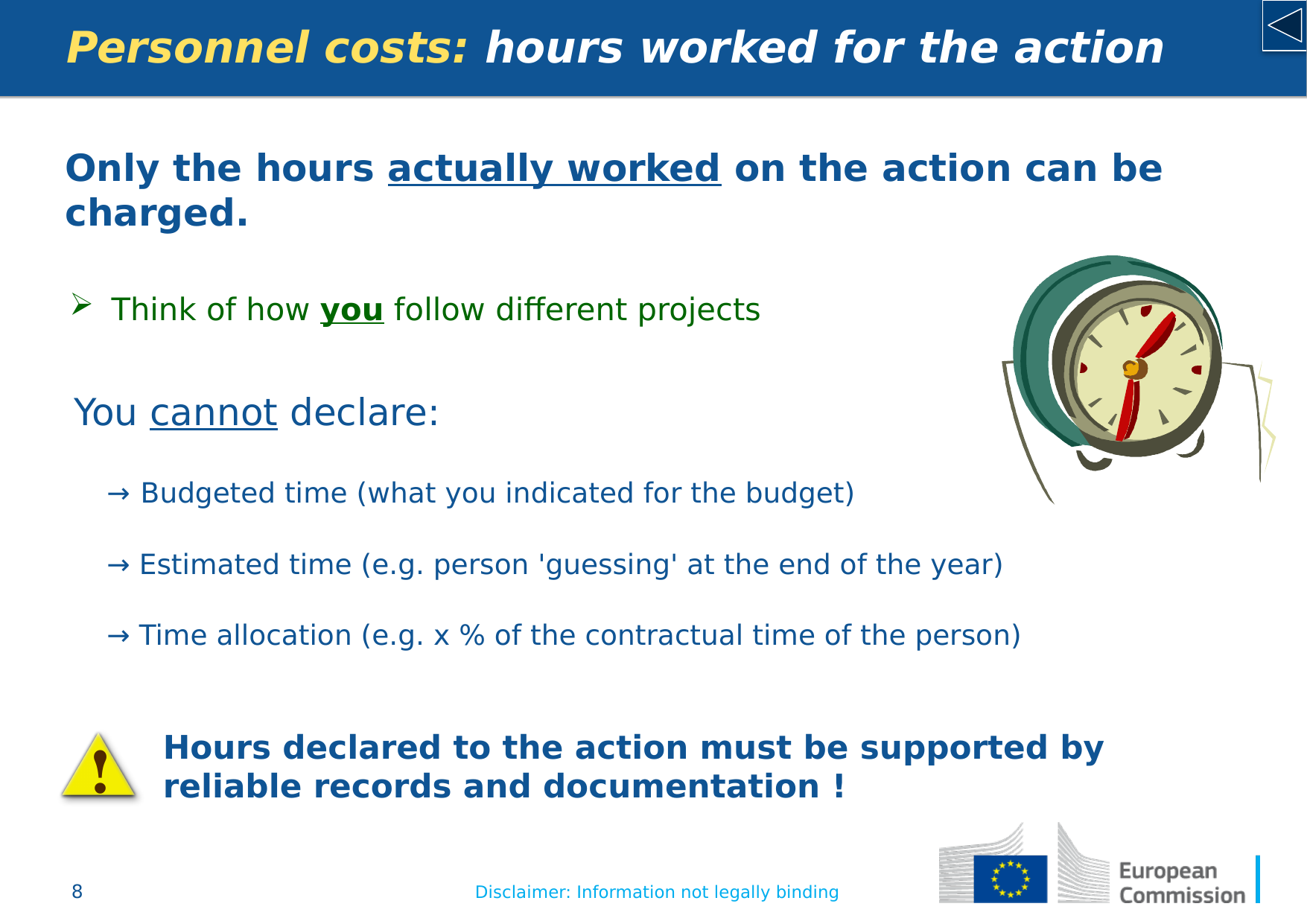

Personnel costs: hours worked for the action
Only the hours actually worked on the action can be charged.

Think of how you follow different projects
You cannot declare:
→ Budgeted time (what you indicated for the budget)
→ Estimated time (e.g. person 'guessing' at the end of the year)
→ Time allocation (e.g. x % of the contractual time of the person)
Hours declared to the action must be supported by reliable records and documentation !
!